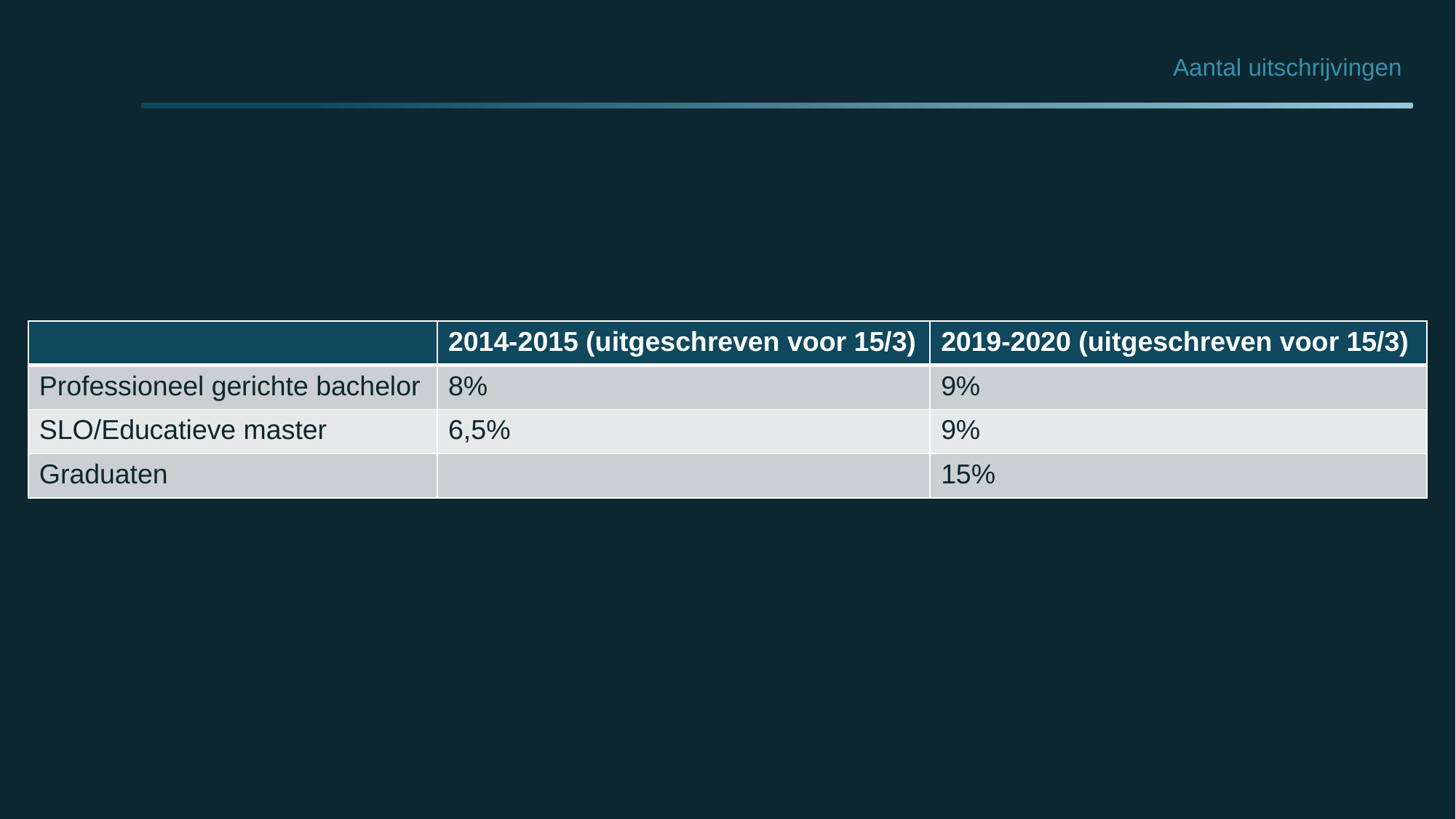

# Aantal uitschrijvingen
|  | 2014-2015 (uitgeschreven voor 15/3) | 2019-2020 (uitgeschreven voor 15/3) |
| --- | --- | --- |
| Professioneel gerichte bachelor | 8% | 9% |
| SLO/Educatieve master | 6,5% | 9% |
| Graduaten |  | 15% |